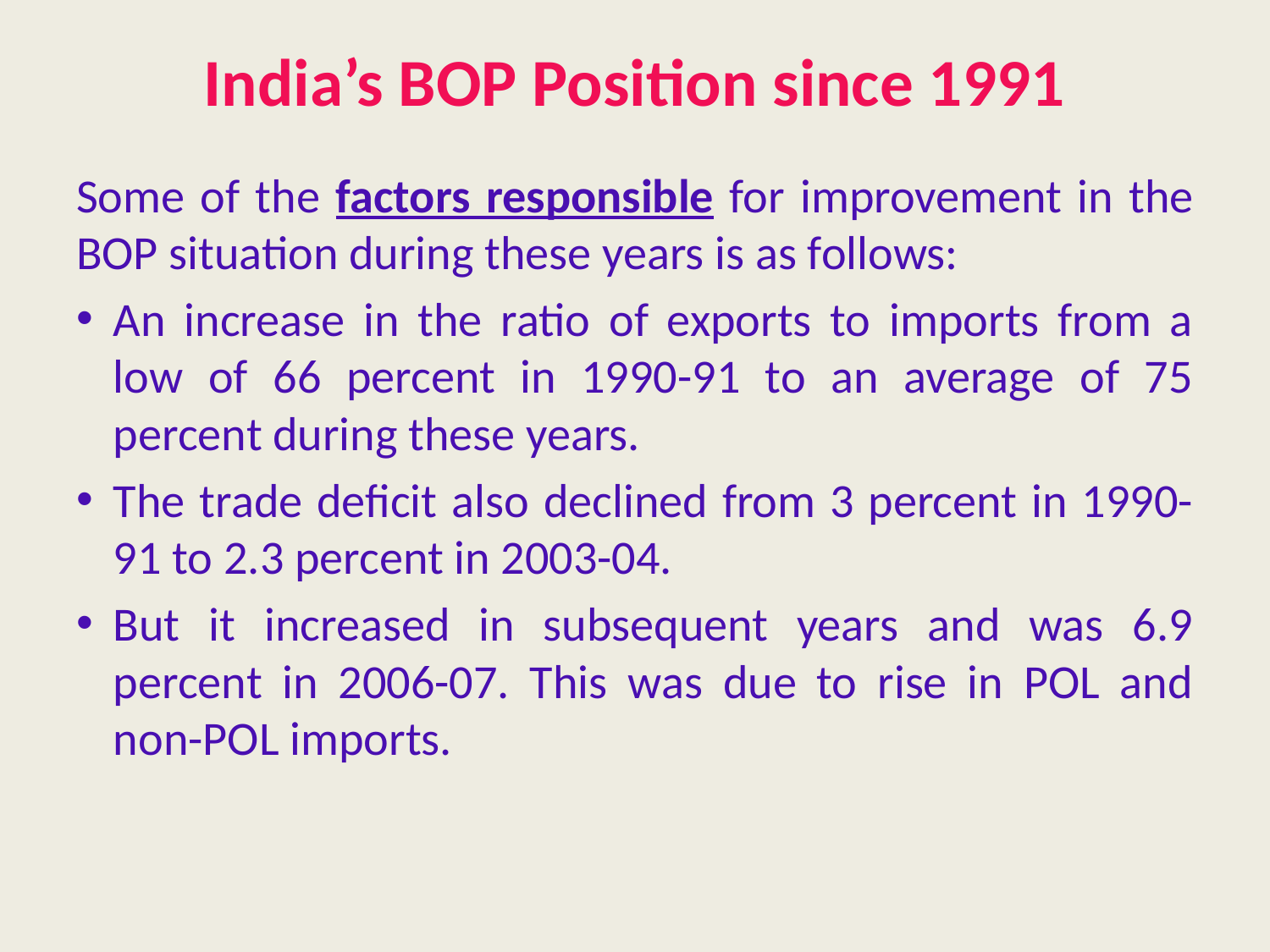

# India’s BOP Position since 1991
Some of the factors responsible for improvement in the BOP situation during these years is as follows:
An increase in the ratio of exports to imports from a low of 66 percent in 1990-91 to an average of 75 percent during these years.
The trade deficit also declined from 3 percent in 1990-91 to 2.3 percent in 2003-04.
But it increased in subsequent years and was 6.9 percent in 2006-07. This was due to rise in POL and non-POL imports.